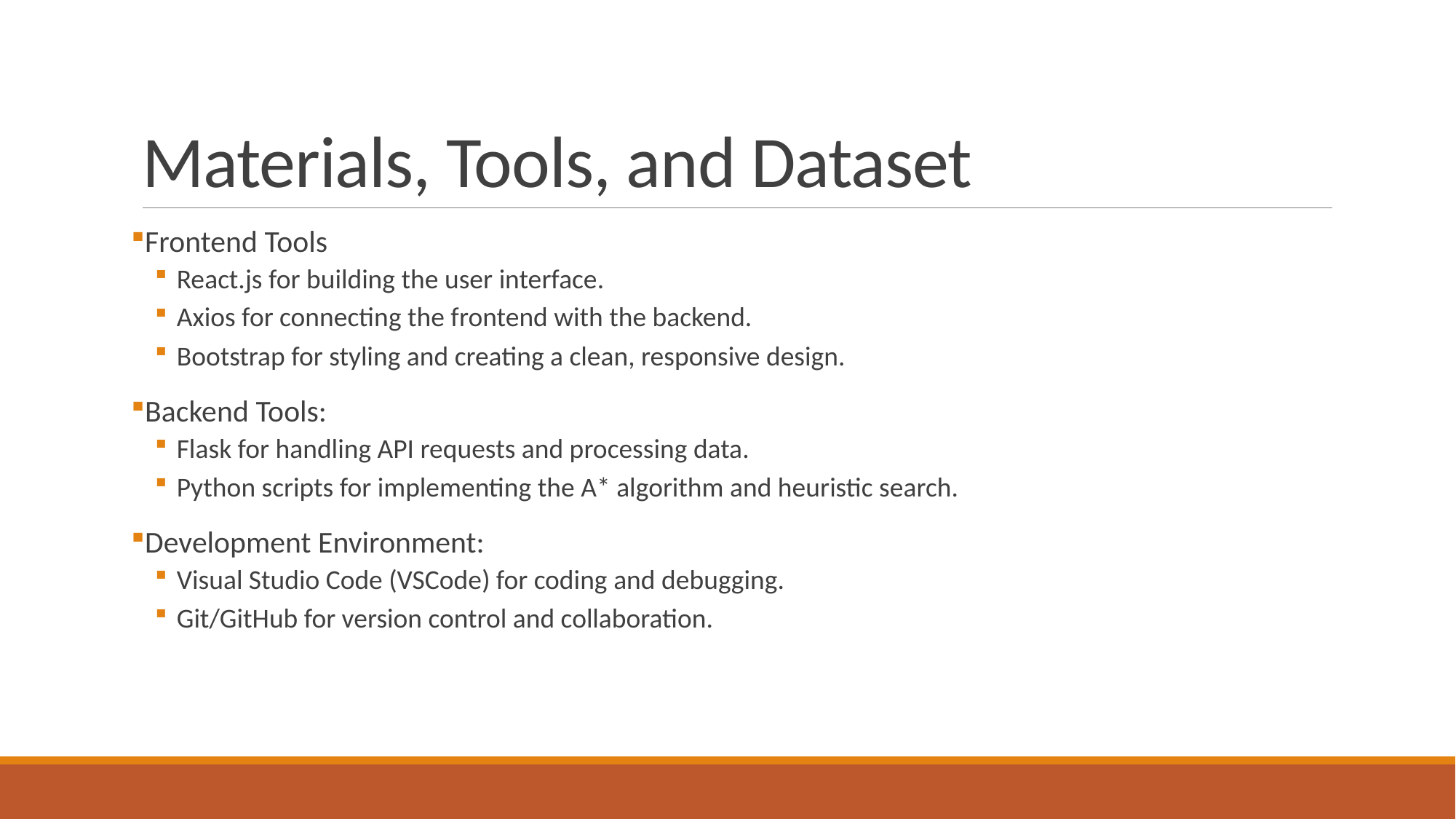

# Materials, Tools, and Dataset
Frontend Tools
React.js for building the user interface.
Axios for connecting the frontend with the backend.
Bootstrap for styling and creating a clean, responsive design.
Backend Tools:
Flask for handling API requests and processing data.
Python scripts for implementing the A* algorithm and heuristic search.
Development Environment:
Visual Studio Code (VSCode) for coding and debugging.
Git/GitHub for version control and collaboration.